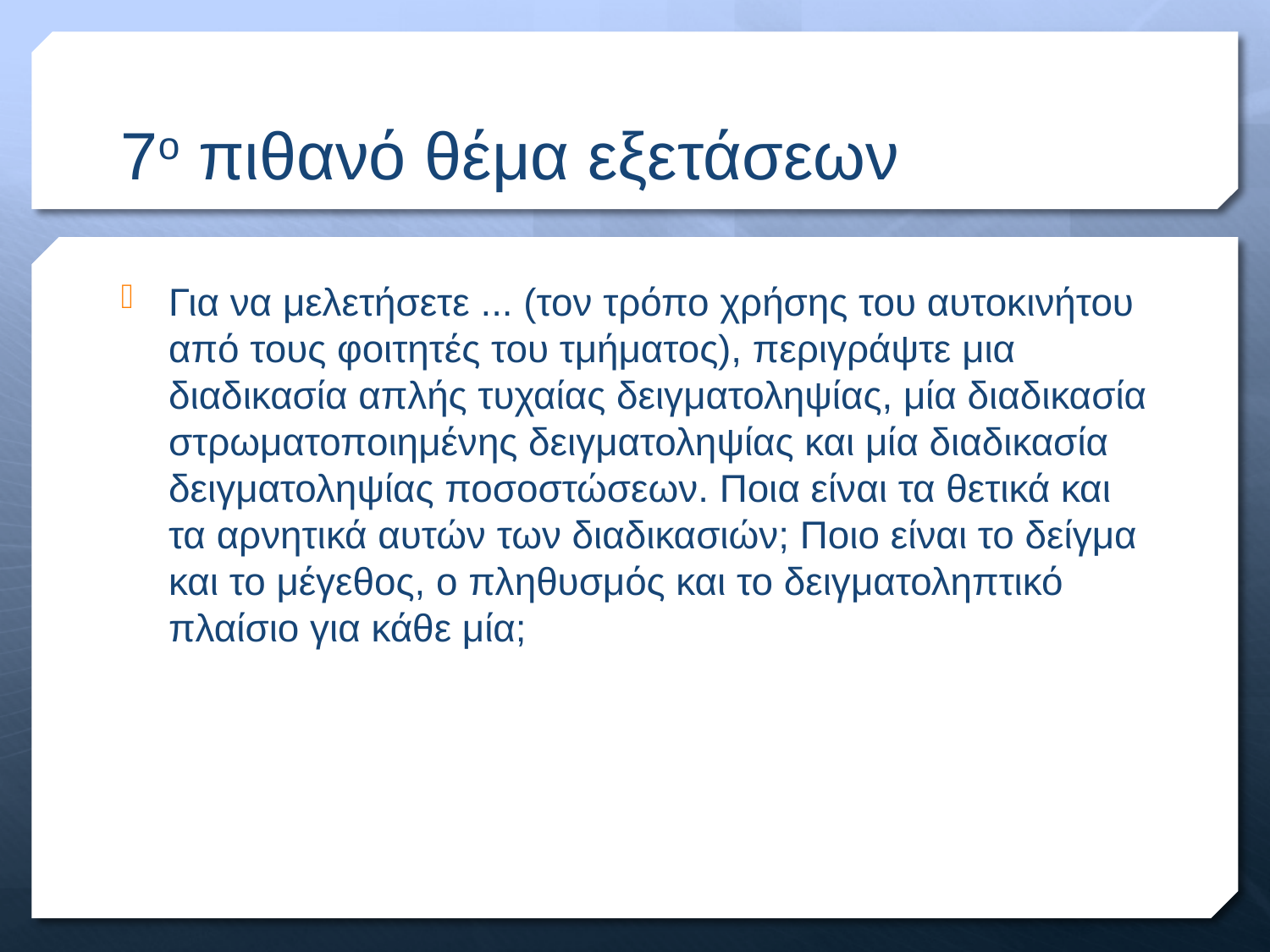

# 7ο πιθανό θέμα εξετάσεων
Για να μελετήσετε ... (τον τρόπο χρήσης του αυτοκινήτου από τους φοιτητές του τμήματος), περιγράψτε μια διαδικασία απλής τυχαίας δειγματοληψίας, μία διαδικασία στρωματοποιημένης δειγματοληψίας και μία διαδικασία δειγματοληψίας ποσοστώσεων. Ποια είναι τα θετικά και τα αρνητικά αυτών των διαδικασιών; Ποιο είναι το δείγμα και το μέγεθος, ο πληθυσμός και το δειγματοληπτικό πλαίσιο για κάθε μία;